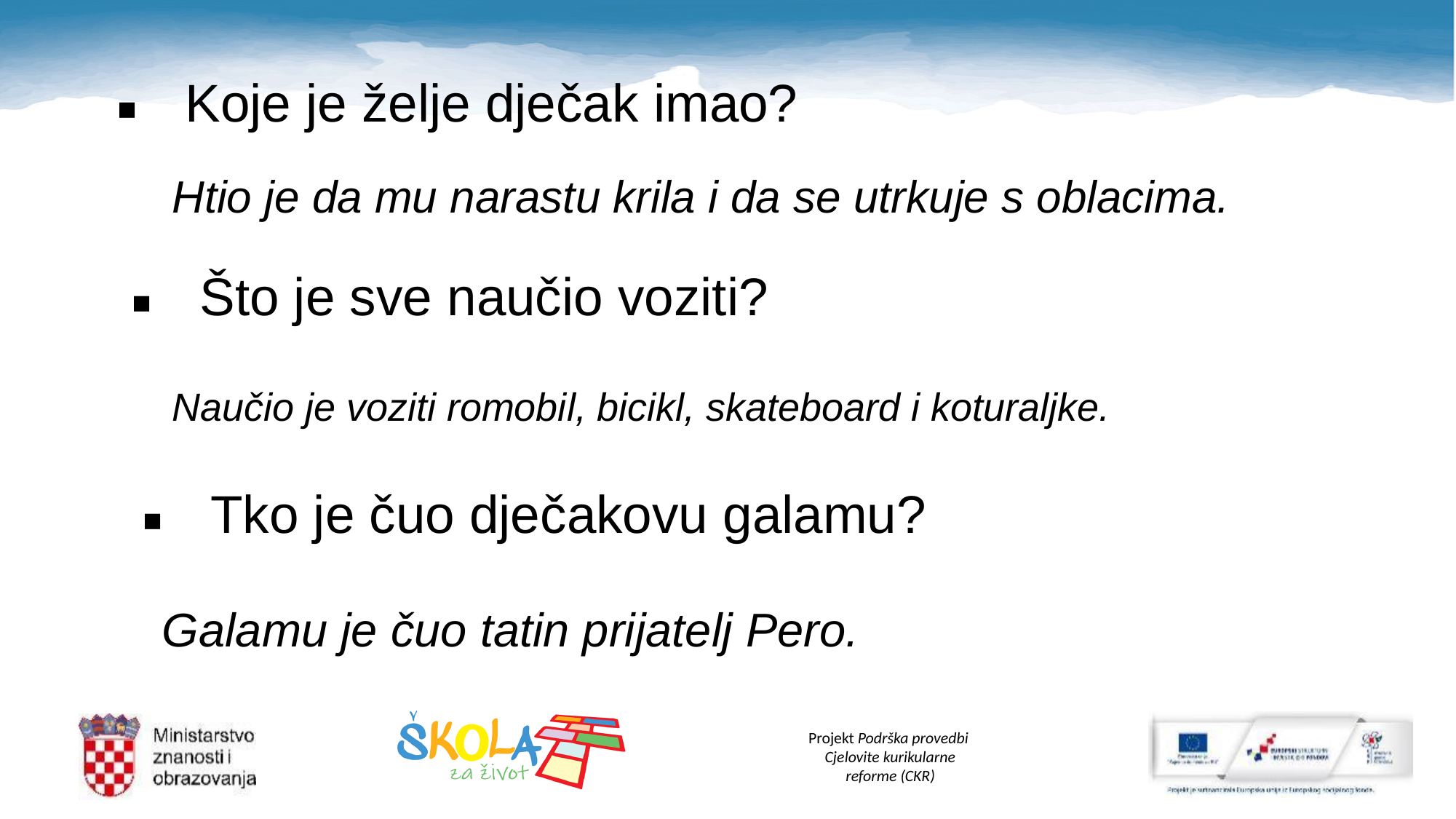

# Koje je želje dječak imao?
Htio je da mu narastu krila i da se utrkuje s oblacima.
Što je sve naučio voziti?
Naučio je voziti romobil, bicikl, skateboard i koturaljke.
Tko je čuo dječakovu galamu?
Galamu je čuo tatin prijatelj Pero.